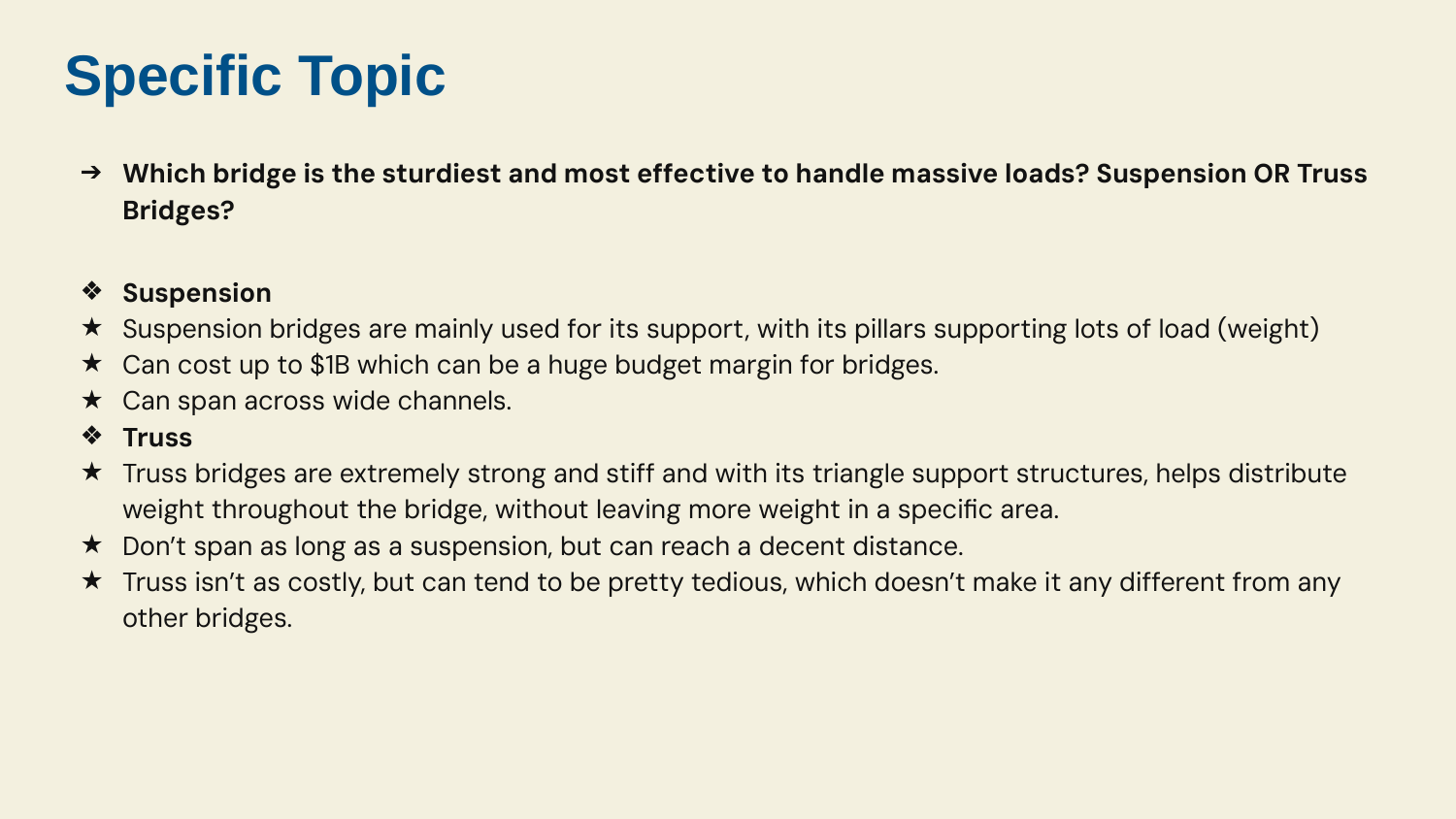

# Specific Topic
Which bridge is the sturdiest and most effective to handle massive loads? Suspension OR Truss Bridges?

Suspension
Suspension bridges are mainly used for its support, with its pillars supporting lots of load (weight)
Can cost up to $1B which can be a huge budget margin for bridges.
Can span across wide channels.
Truss
Truss bridges are extremely strong and stiff and with its triangle support structures, helps distribute weight throughout the bridge, without leaving more weight in a specific area.
Don’t span as long as a suspension, but can reach a decent distance.
Truss isn’t as costly, but can tend to be pretty tedious, which doesn’t make it any different from any other bridges.